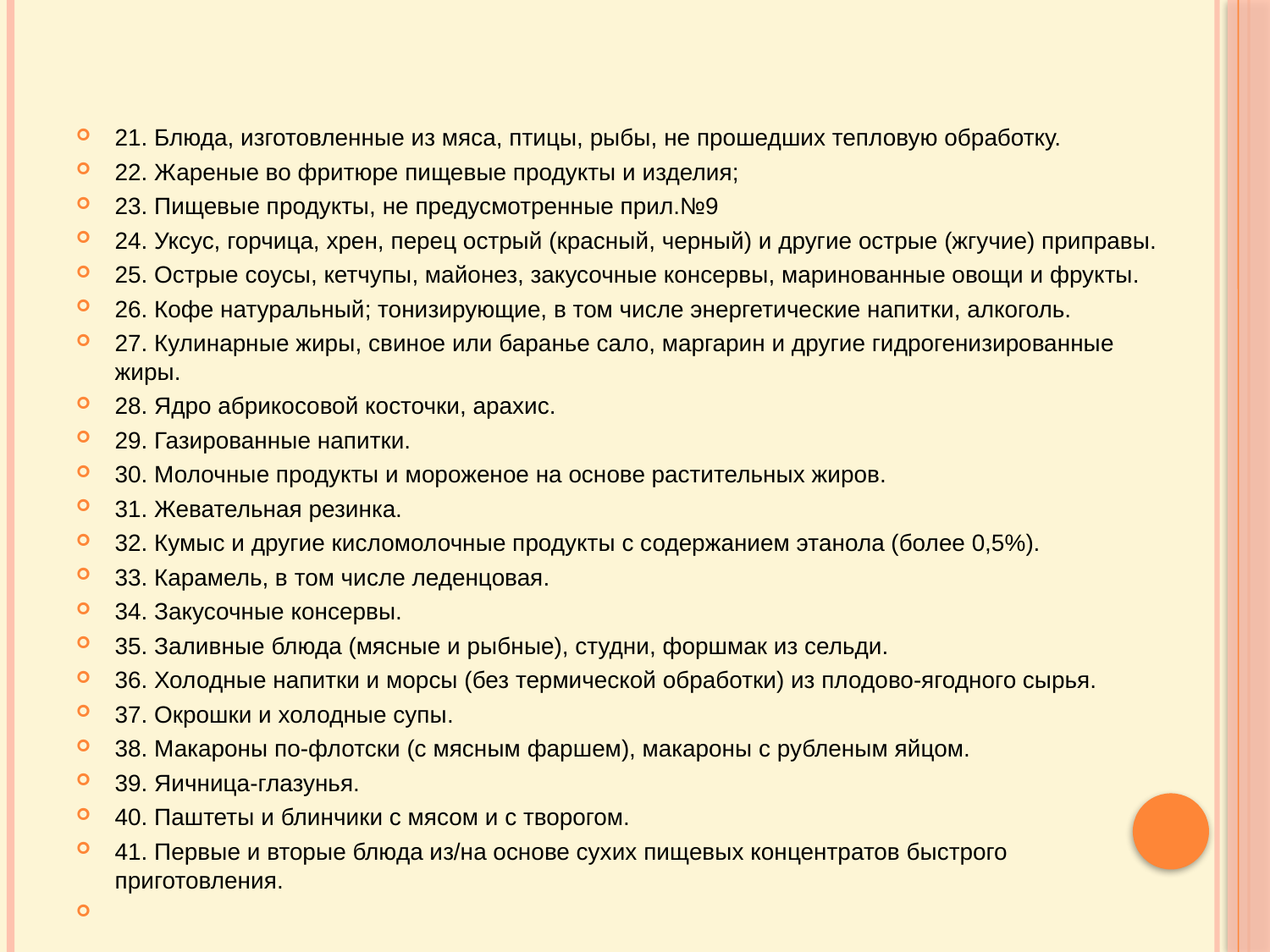

#
21. Блюда, изготовленные из мяса, птицы, рыбы, не прошедших тепловую обработку.
22. Жареные во фритюре пищевые продукты и изделия;
23. Пищевые продукты, не предусмотренные прил.№9
24. Уксус, горчица, хрен, перец острый (красный, черный) и другие острые (жгучие) приправы.
25. Острые соусы, кетчупы, майонез, закусочные консервы, маринованные овощи и фрукты.
26. Кофе натуральный; тонизирующие, в том числе энергетические напитки, алкоголь.
27. Кулинарные жиры, свиное или баранье сало, маргарин и другие гидрогенизированные жиры.
28. Ядро абрикосовой косточки, арахис.
29. Газированные напитки.
30. Молочные продукты и мороженое на основе растительных жиров.
31. Жевательная резинка.
32. Кумыс и другие кисломолочные продукты с содержанием этанола (более 0,5%).
33. Карамель, в том числе леденцовая.
34. Закусочные консервы.
35. Заливные блюда (мясные и рыбные), студни, форшмак из сельди.
36. Холодные напитки и морсы (без термической обработки) из плодово-ягодного сырья.
37. Окрошки и холодные супы.
38. Макароны по-флотски (с мясным фаршем), макароны с рубленым яйцом.
39. Яичница-глазунья.
40. Паштеты и блинчики с мясом и с творогом.
41. Первые и вторые блюда из/на основе сухих пищевых концентратов быстрого приготовления.